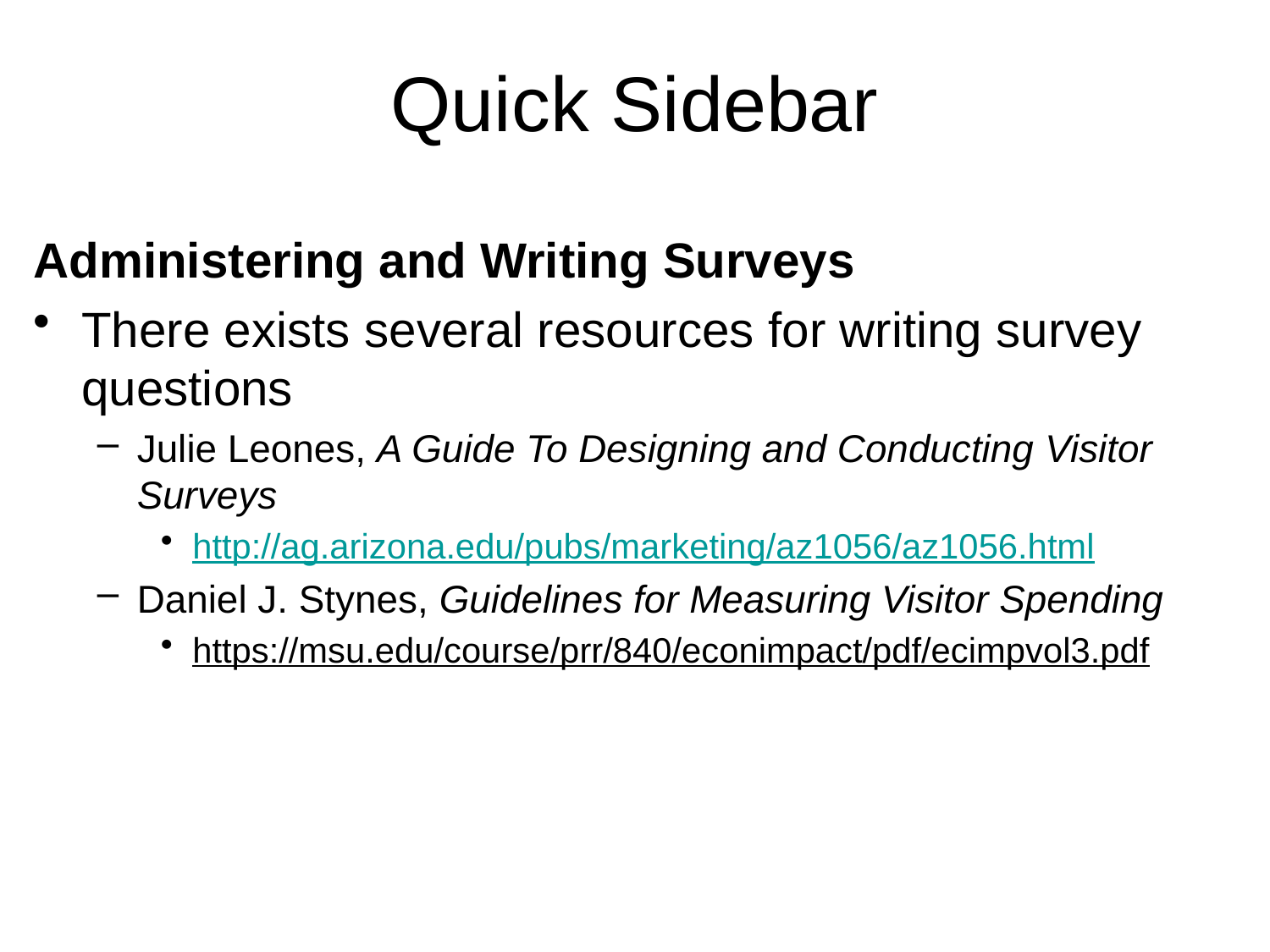

# Quick Sidebar
Administering and Writing Surveys
There exists several resources for writing survey questions
Julie Leones, A Guide To Designing and Conducting Visitor Surveys
http://ag.arizona.edu/pubs/marketing/az1056/az1056.html
Daniel J. Stynes, Guidelines for Measuring Visitor Spending
https://msu.edu/course/prr/840/econimpact/pdf/ecimpvol3.pdf